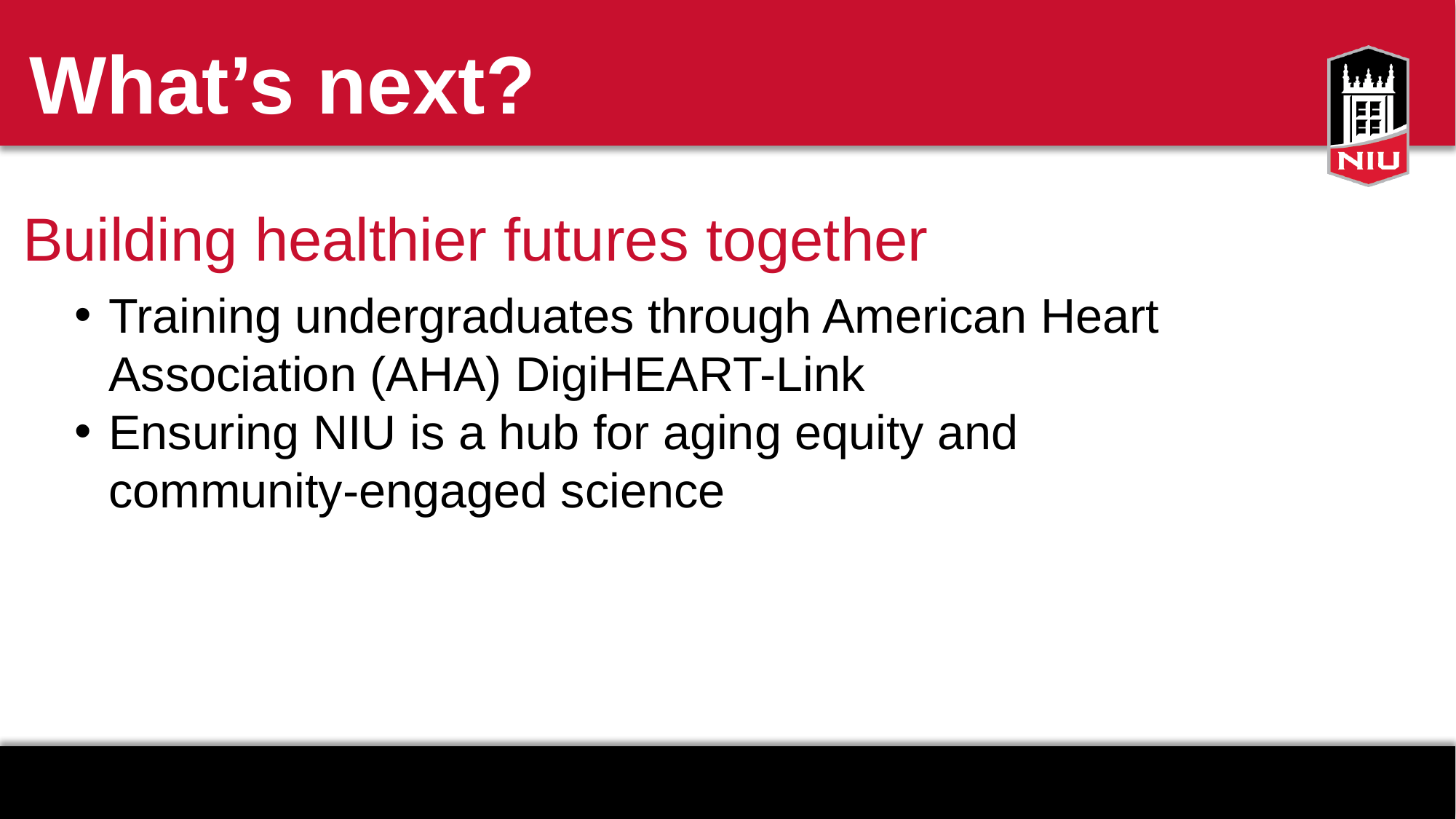

# What’s next?
Building healthier futures together
Training undergraduates through American Heart Association (AHA) DigiHEART-Link
Ensuring NIU is a hub for aging equity and community-engaged science